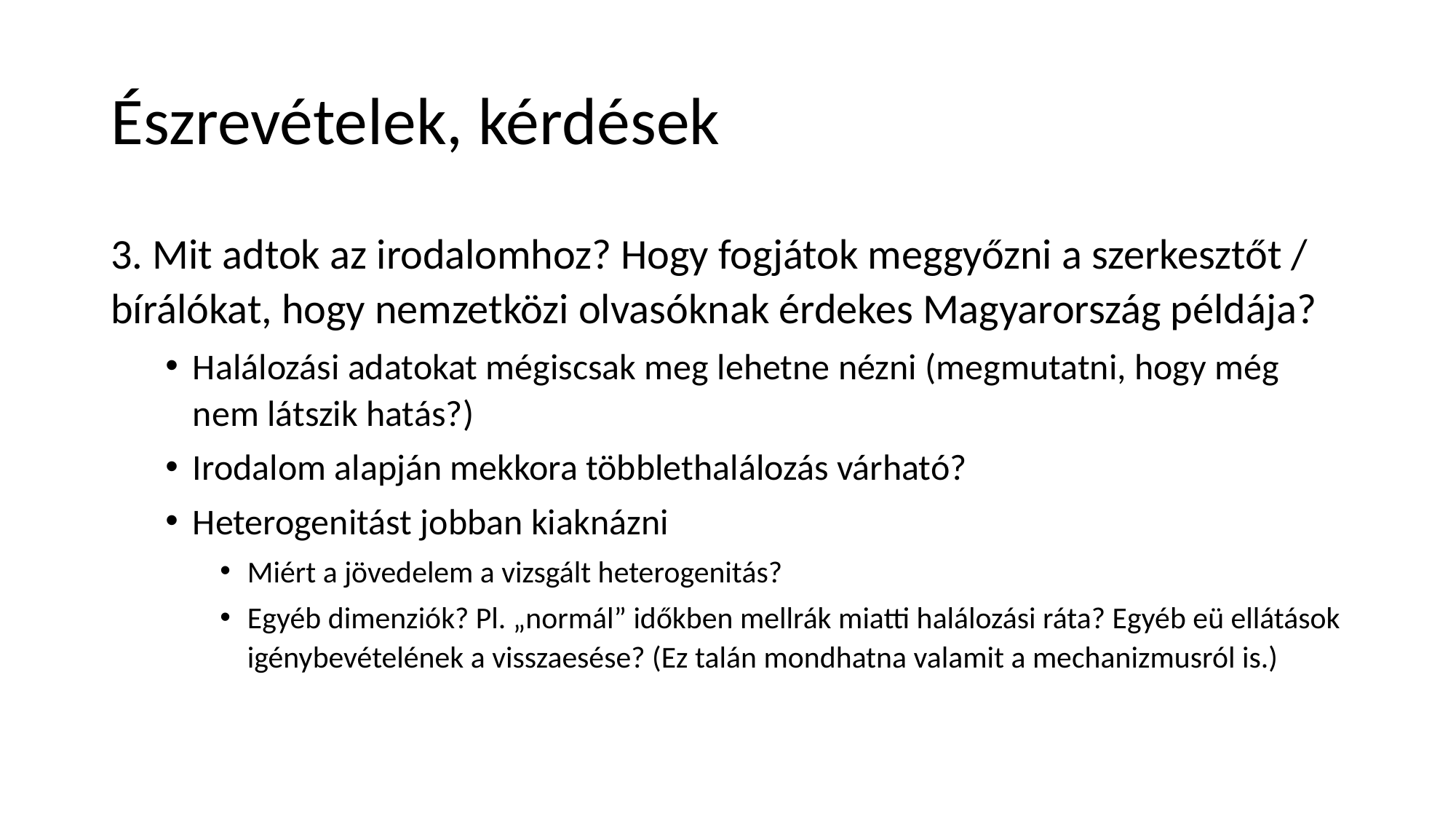

# Észrevételek, kérdések
3. Mit adtok az irodalomhoz? Hogy fogjátok meggyőzni a szerkesztőt / bírálókat, hogy nemzetközi olvasóknak érdekes Magyarország példája?
Halálozási adatokat mégiscsak meg lehetne nézni (megmutatni, hogy még nem látszik hatás?)
Irodalom alapján mekkora többlethalálozás várható?
Heterogenitást jobban kiaknázni
Miért a jövedelem a vizsgált heterogenitás?
Egyéb dimenziók? Pl. „normál” időkben mellrák miatti halálozási ráta? Egyéb eü ellátások igénybevételének a visszaesése? (Ez talán mondhatna valamit a mechanizmusról is.)